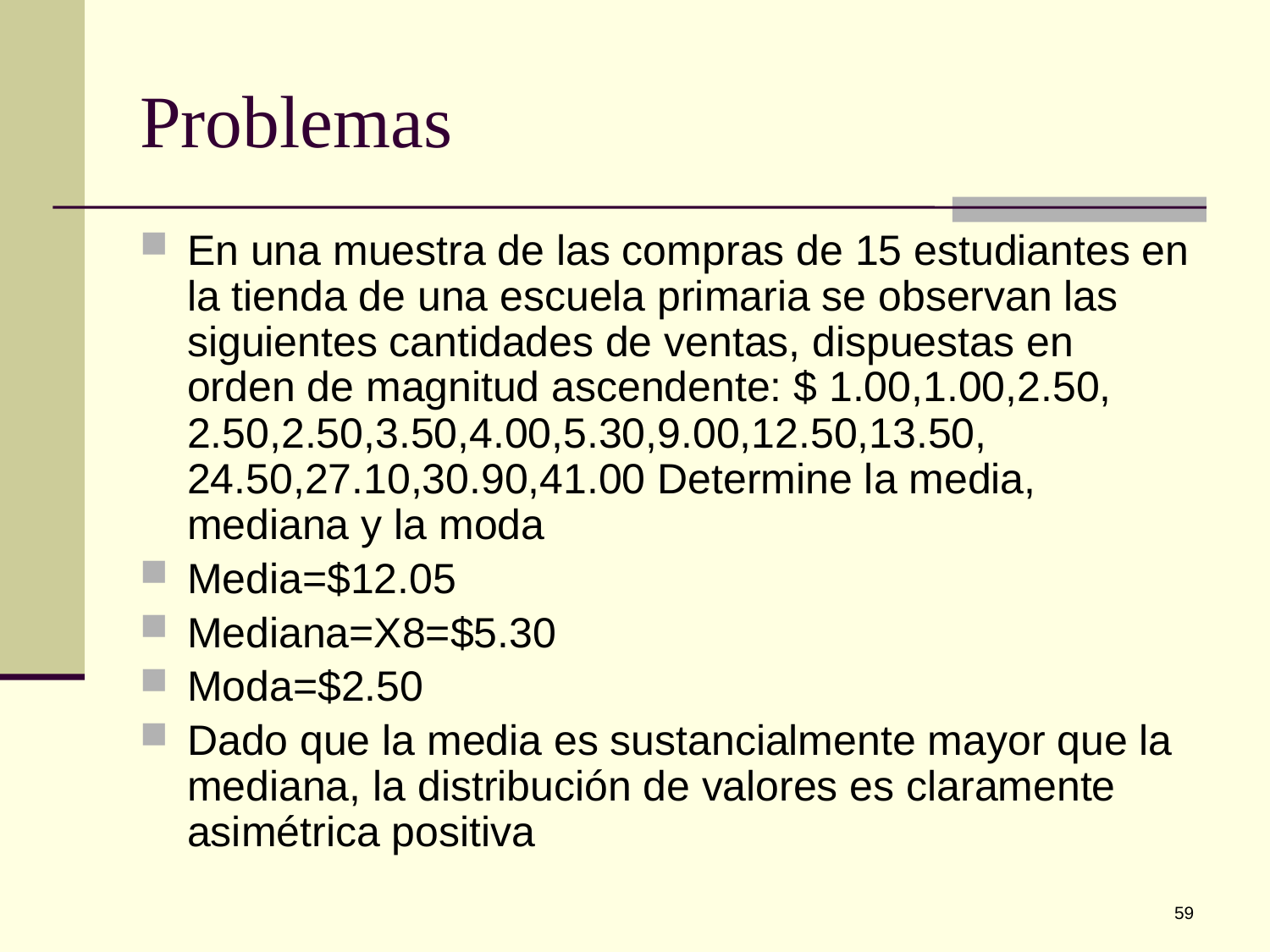

# Problemas
En una muestra de las compras de 15 estudiantes en la tienda de una escuela primaria se observan las siguientes cantidades de ventas, dispuestas en orden de magnitud ascendente: $ 1.00,1.00,2.50,
2.50,2.50,3.50,4.00,5.30,9.00,12.50,13.50,
24.50,27.10,30.90,41.00 Determine la media, mediana y la moda
Media=$12.05
Mediana=X8=$5.30
Moda=$2.50
Dado que la media es sustancialmente mayor que la mediana, la distribución de valores es claramente asimétrica positiva
59